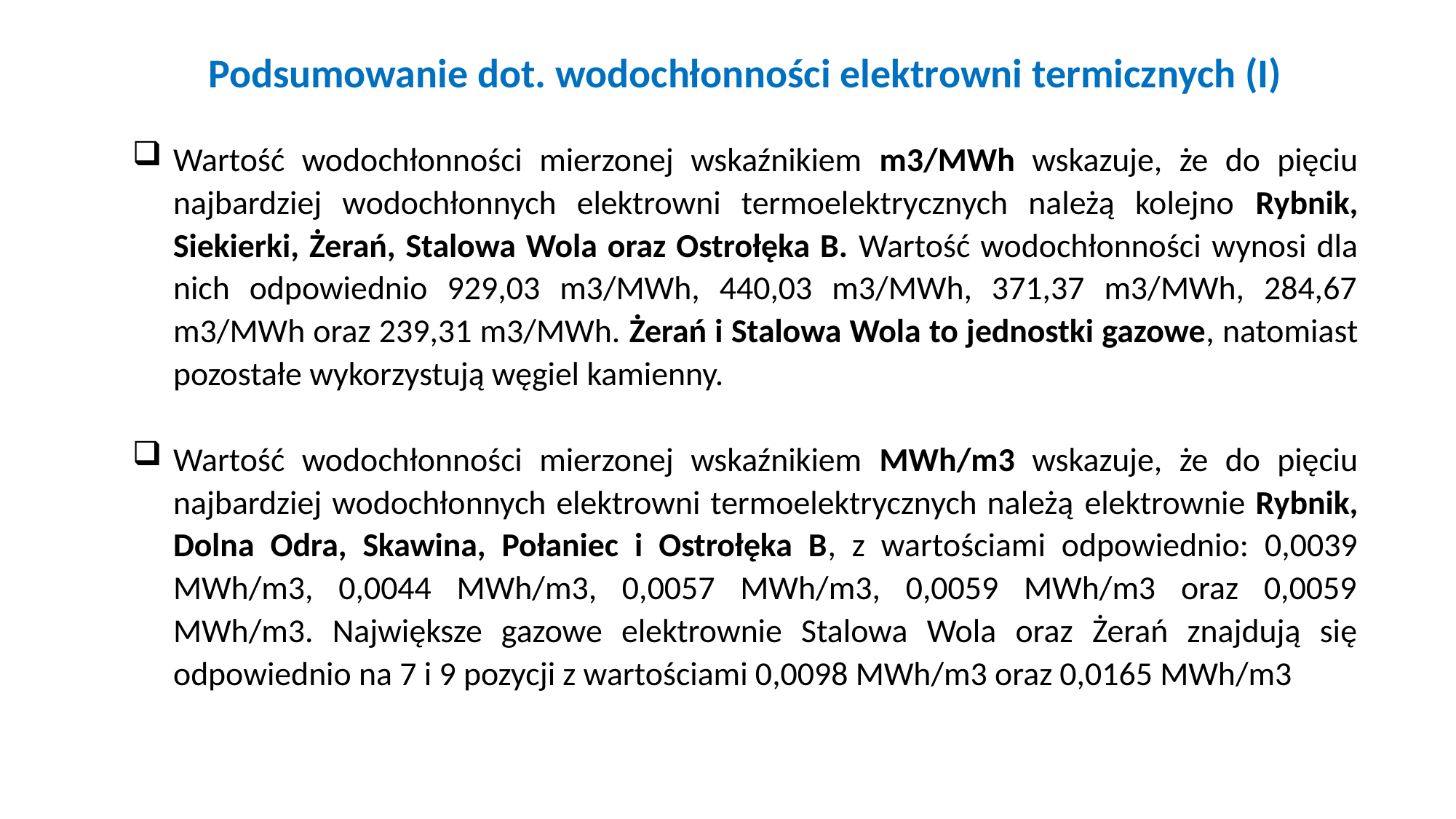

Podsumowanie dot. wodochłonności elektrowni termicznych (I)
Wartość wodochłonności mierzonej wskaźnikiem m3/MWh wskazuje, że do pięciu najbardziej wodochłonnych elektrowni termoelektrycznych należą kolejno Rybnik, Siekierki, Żerań, Stalowa Wola oraz Ostrołęka B. Wartość wodochłonności wynosi dla nich odpowiednio 929,03 m3/MWh, 440,03 m3/MWh, 371,37 m3/MWh, 284,67 m3/MWh oraz 239,31 m3/MWh. Żerań i Stalowa Wola to jednostki gazowe, natomiast pozostałe wykorzystują węgiel kamienny.

Wartość wodochłonności mierzonej wskaźnikiem MWh/m3 wskazuje, że do pięciu najbardziej wodochłonnych elektrowni termoelektrycznych należą elektrownie Rybnik, Dolna Odra, Skawina, Połaniec i Ostrołęka B, z wartościami odpowiednio: 0,0039 MWh/m3, 0,0044 MWh/m3, 0,0057 MWh/m3, 0,0059 MWh/m3 oraz 0,0059 MWh/m3. Największe gazowe elektrownie Stalowa Wola oraz Żerań znajdują się odpowiednio na 7 i 9 pozycji z wartościami 0,0098 MWh/m3 oraz 0,0165 MWh/m3